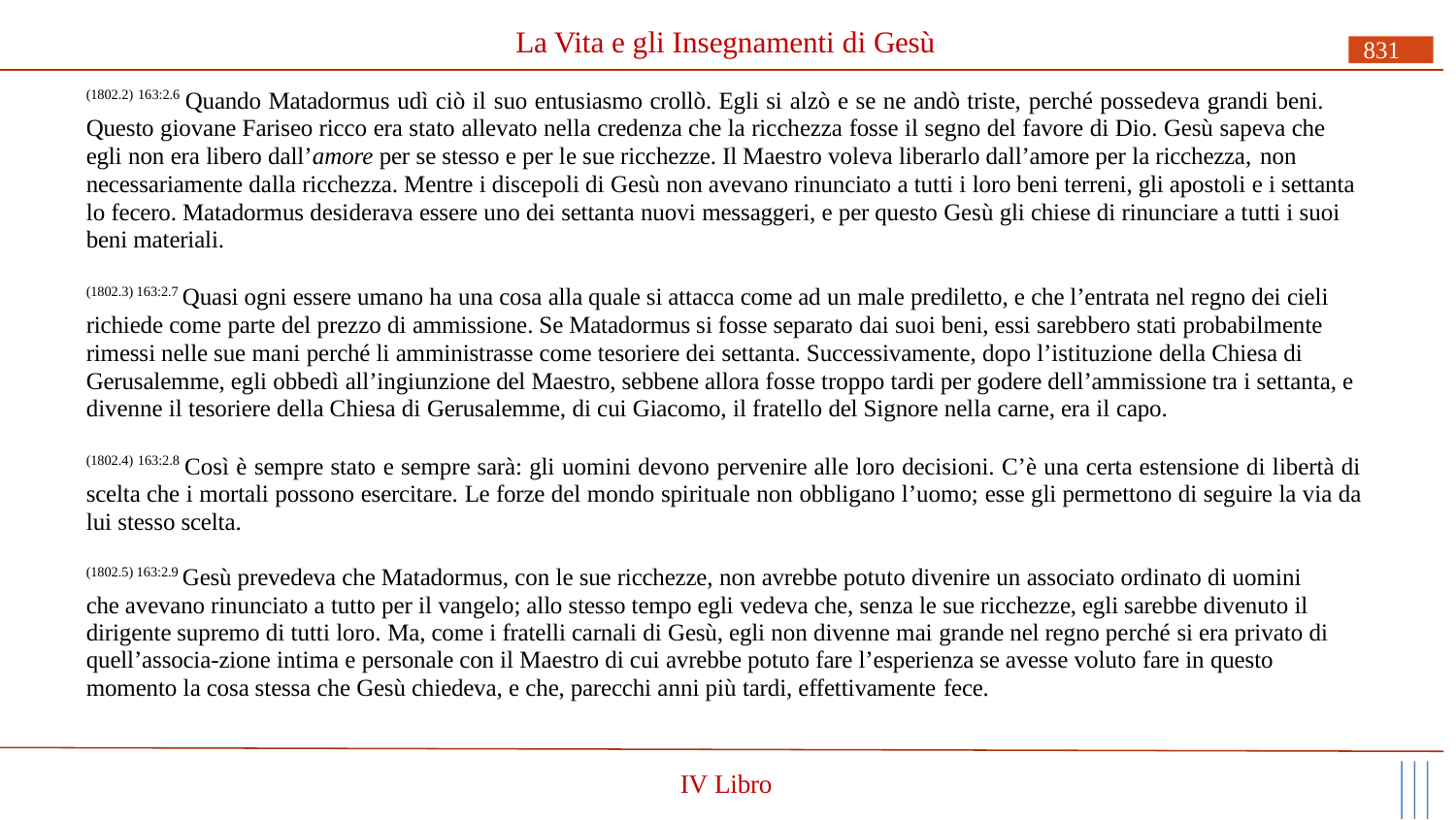

# La Vita e gli Insegnamenti di Gesù
831

(1802.2) 163:2.6 Quando Matadormus udì ciò il suo entusiasmo crollò. Egli si alzò e se ne andò triste, perché possedeva grandi beni.  Questo giovane Fariseo ricco era stato allevato nella credenza che la ricchezza fosse il segno del favore di Dio. Gesù sapeva che  egli non era libero dall’amore per se stesso e per le sue ricchezze. Il Maestro voleva liberarlo dall’amore per la ricchezza, non
necessariamente dalla ricchezza. Mentre i discepoli di Gesù non avevano rinunciato a tutti i loro beni terreni, gli apostoli e i settanta  lo fecero. Matadormus desiderava essere uno dei settanta nuovi messaggeri, e per questo Gesù gli chiese di rinunciare a tutti i suoi  beni materiali.

(1802.3) 163:2.7 Quasi ogni essere umano ha una cosa alla quale si attacca come ad un male prediletto, e che l’entrata nel regno dei cieli  richiede come parte del prezzo di ammissione. Se Matadormus si fosse separato dai suoi beni, essi sarebbero stati probabilmente  rimessi nelle sue mani perché li amministrasse come tesoriere dei settanta. Successivamente, dopo l’istituzione della Chiesa di  Gerusalemme, egli obbedì all’ingiunzione del Maestro, sebbene allora fosse troppo tardi per godere dell’ammissione tra i settanta, e  divenne il tesoriere della Chiesa di Gerusalemme, di cui Giacomo, il fratello del Signore nella carne, era il capo.

(1802.4) 163:2.8 Così è sempre stato e sempre sarà: gli uomini devono pervenire alle loro decisioni. C’è una certa estensione di libertà di  scelta che i mortali possono esercitare. Le forze del mondo spirituale non obbligano l’uomo; esse gli permettono di seguire la via da  lui stesso scelta.

(1802.5) 163:2.9 Gesù prevedeva che Matadormus, con le sue ricchezze, non avrebbe potuto divenire un associato ordinato di uomini  che avevano rinunciato a tutto per il vangelo; allo stesso tempo egli vedeva che, senza le sue ricchezze, egli sarebbe divenuto il  dirigente supremo di tutti loro. Ma, come i fratelli carnali di Gesù, egli non divenne mai grande nel regno perché si era privato di  quell’associa-zione intima e personale con il Maestro di cui avrebbe potuto fare l’esperienza se avesse voluto fare in questo  momento la cosa stessa che Gesù chiedeva, e che, parecchi anni più tardi, effettivamente fece.

IV Libro